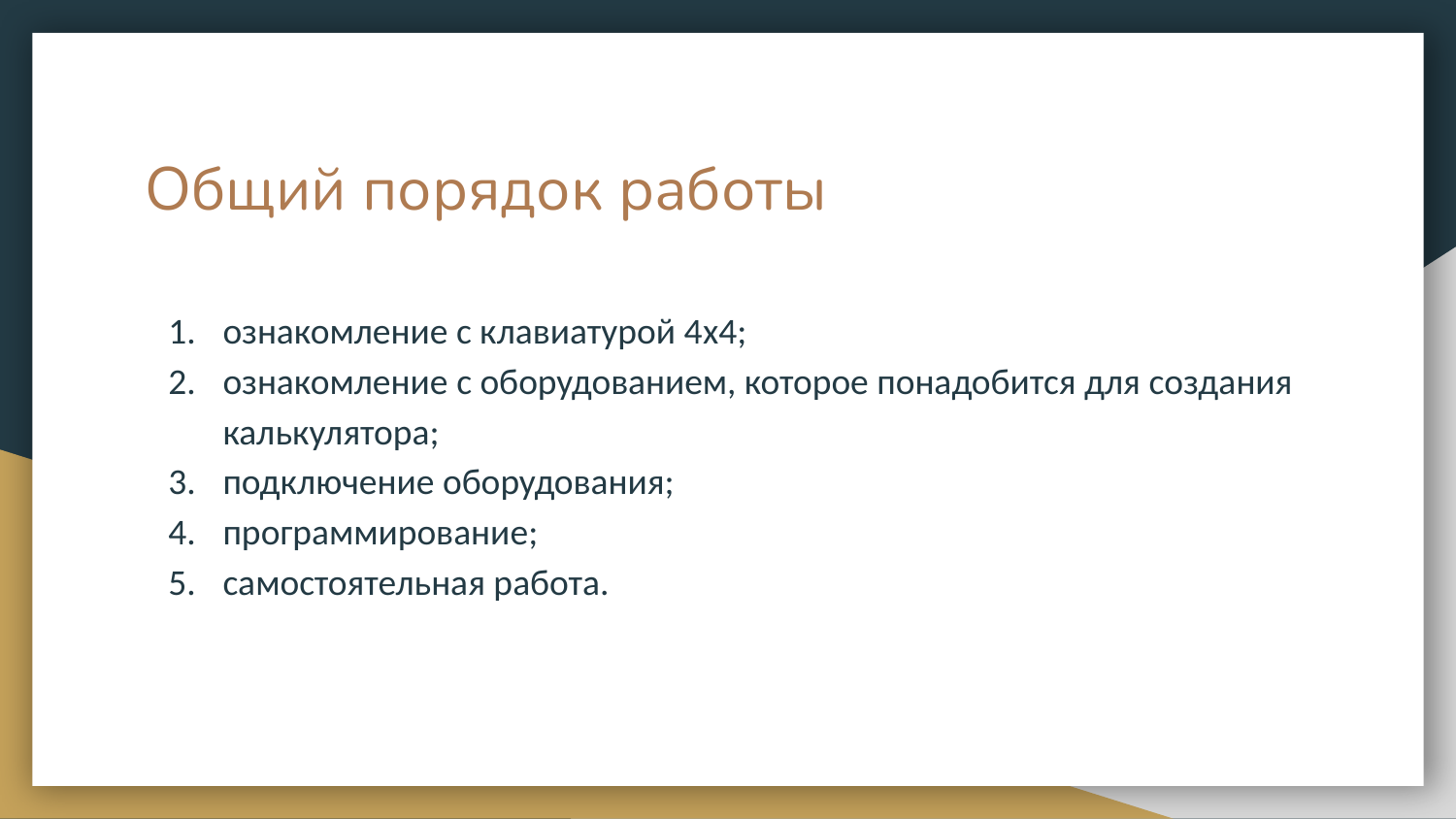

# Общий порядок работы
ознакомление с клавиатурой 4х4;
ознакомление c оборудованием, которое понадобится для создания калькулятора;
подключение оборудования;
программирование;
самостоятельная работа.